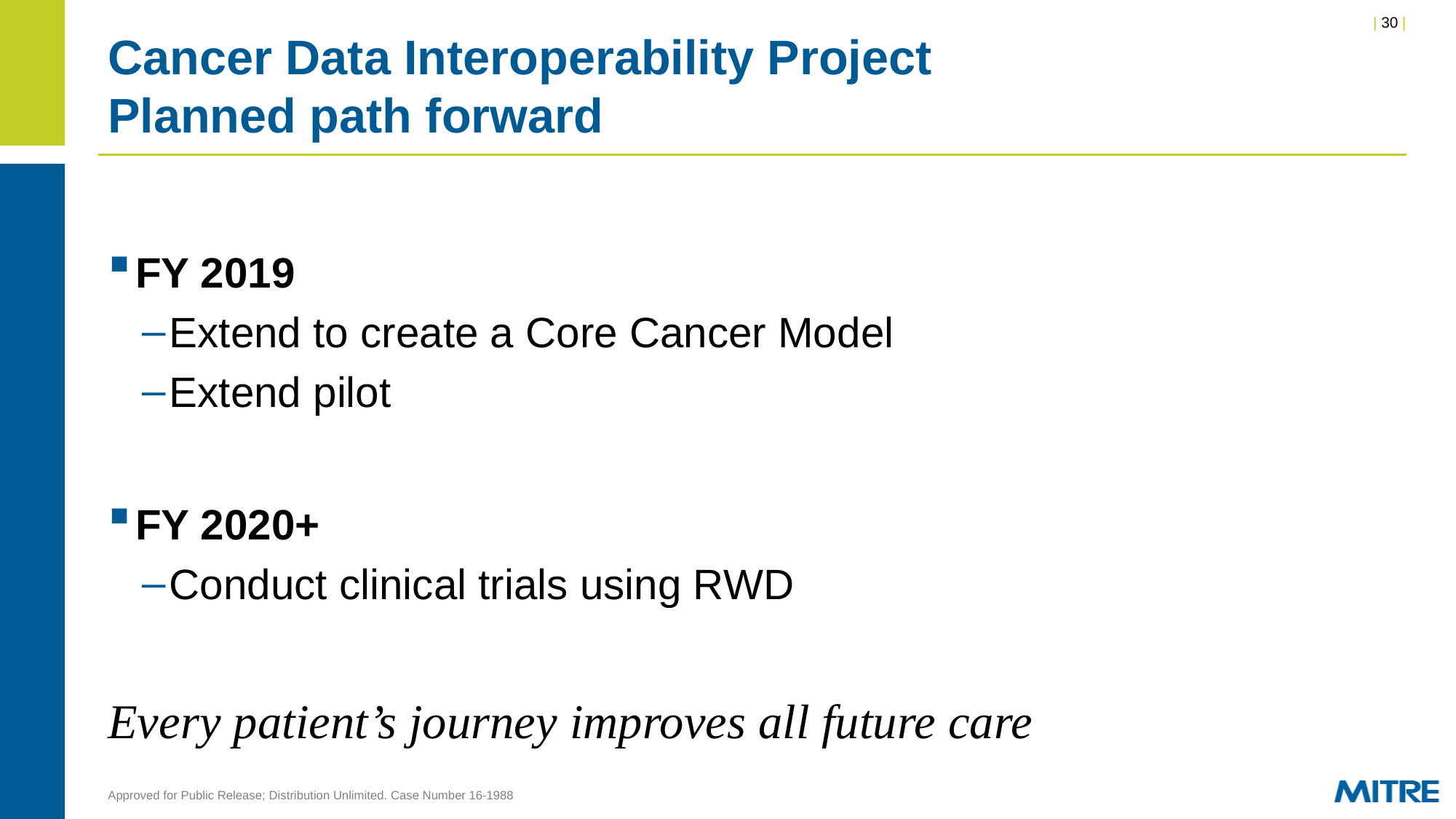

# Cancer Data Interoperability Project Planned path forward
FY 2019
Extend to create a Core Cancer Model
Extend pilot

FY 2020+
Conduct clinical trials using RWD

Every patient’s journey improves all future care